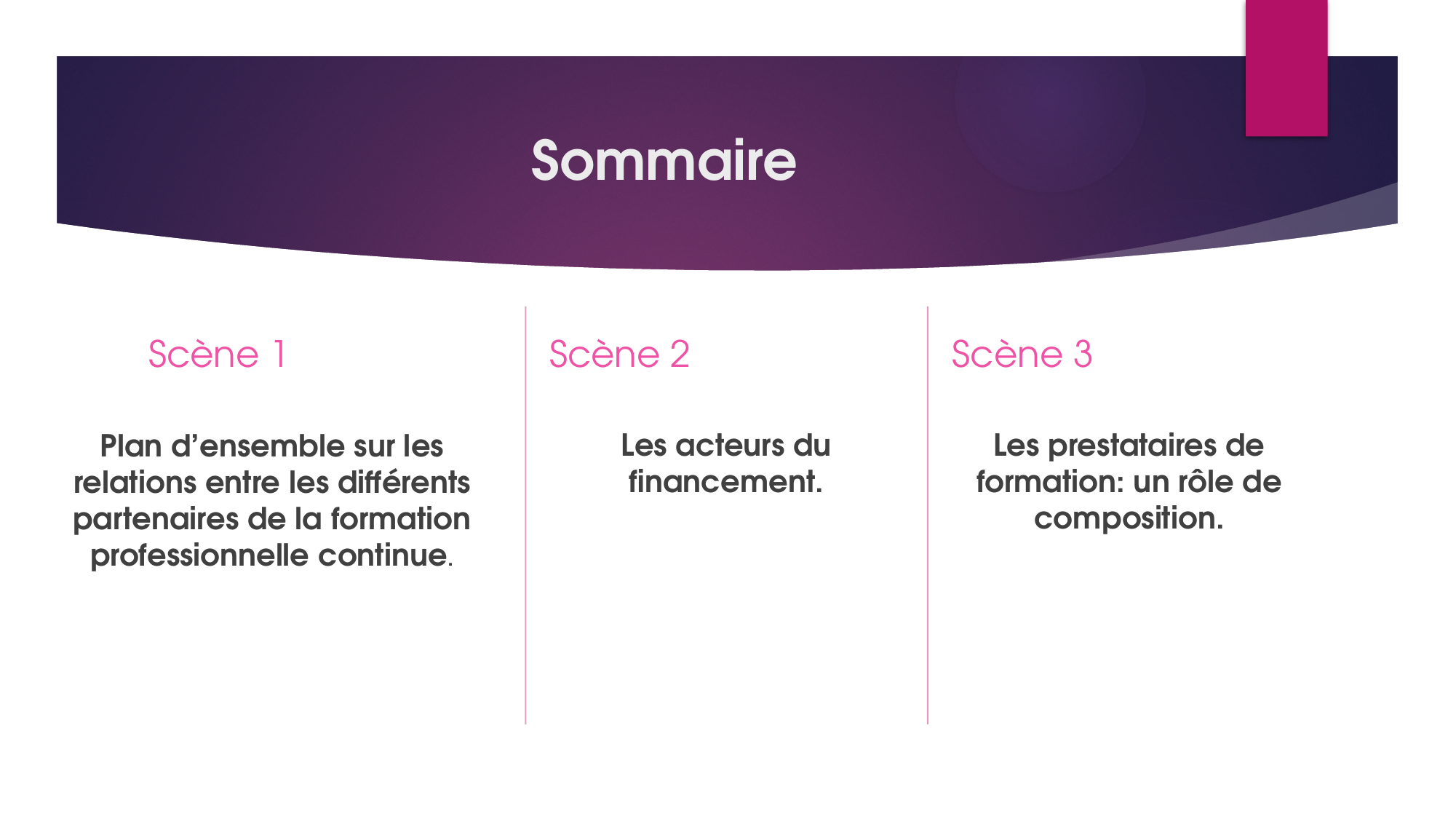

# Sommaire
Scène 2
Scène 3
Scène 1

Les prestataires de formation: un rôle de composition.

Les acteurs du financement.

Plan d’ensemble sur les relations entre les différents partenaires de la formation professionnelle continue.